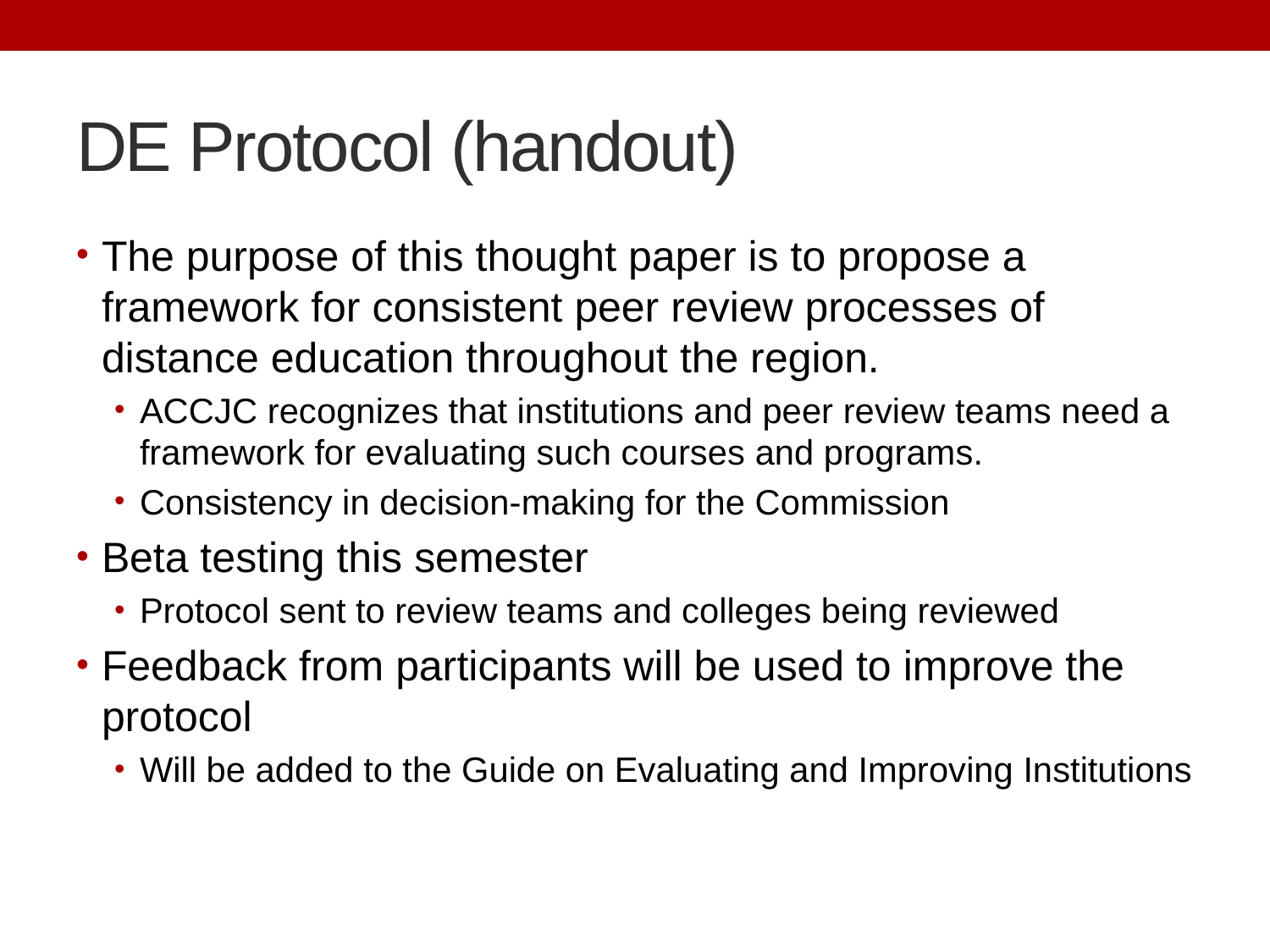

# DE Protocol (handout)
The purpose of this thought paper is to propose a framework for consistent peer review processes of distance education throughout the region.
ACCJC recognizes that institutions and peer review teams need a framework for evaluating such courses and programs.
Consistency in decision-making for the Commission
Beta testing this semester
Protocol sent to review teams and colleges being reviewed
Feedback from participants will be used to improve the protocol
Will be added to the Guide on Evaluating and Improving Institutions